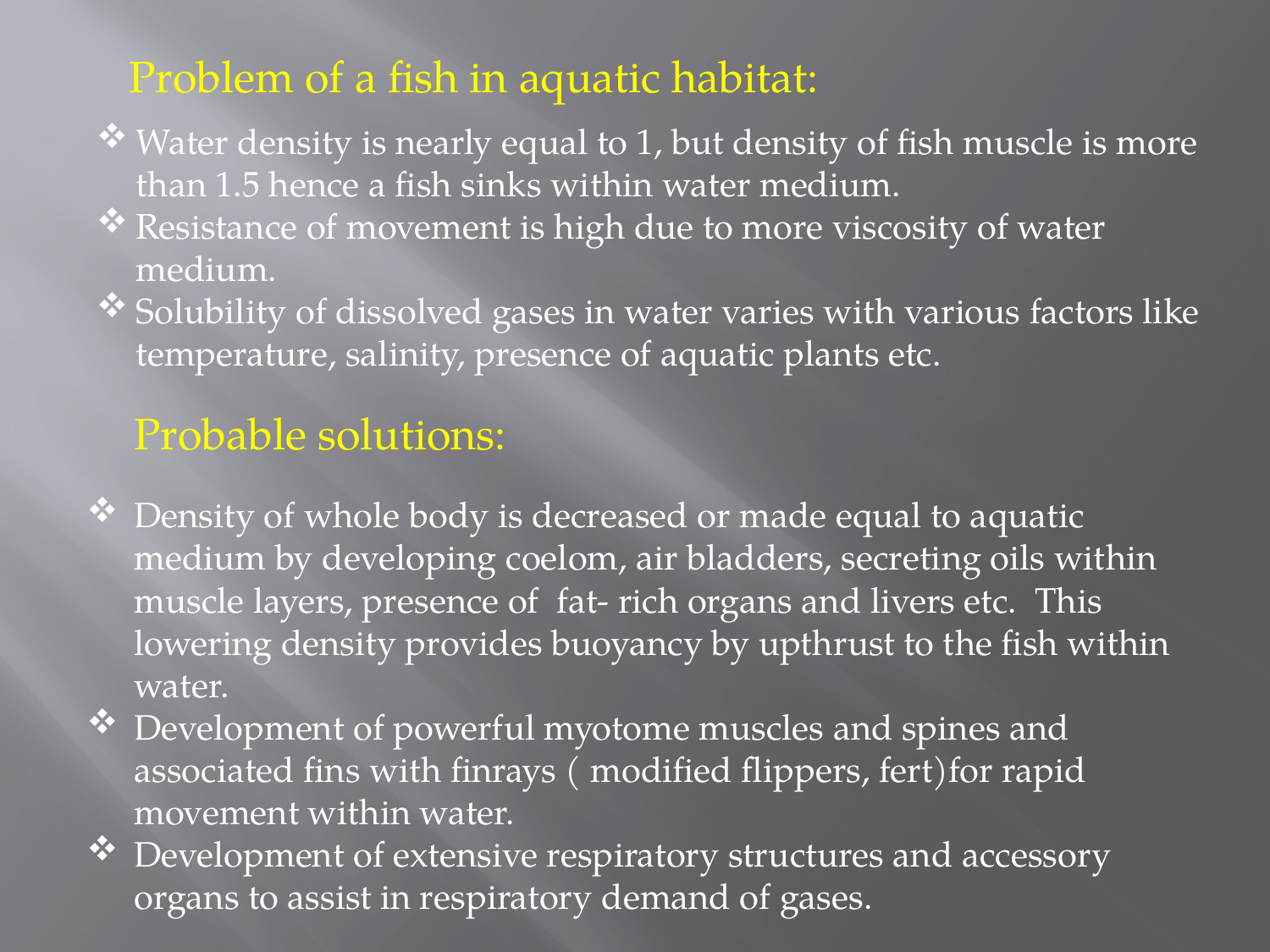

Problem of a fish in aquatic habitat:
Water density is nearly equal to 1, but density of fish muscle is more than 1.5 hence a fish sinks within water medium.
Resistance of movement is high due to more viscosity of water medium.
Solubility of dissolved gases in water varies with various factors like temperature, salinity, presence of aquatic plants etc.

Probable solutions:
Density of whole body is decreased or made equal to aquatic medium by developing coelom, air bladders, secreting oils within muscle layers, presence of  fat- rich organs and livers etc.  This lowering density provides buoyancy by upthrust to the fish within water.
Development of powerful myotome muscles and spines and associated fins with finrays ( modified flippers, fert)for rapid movement within water.
Development of extensive respiratory structures and accessory organs to assist in respiratory demand of gases.